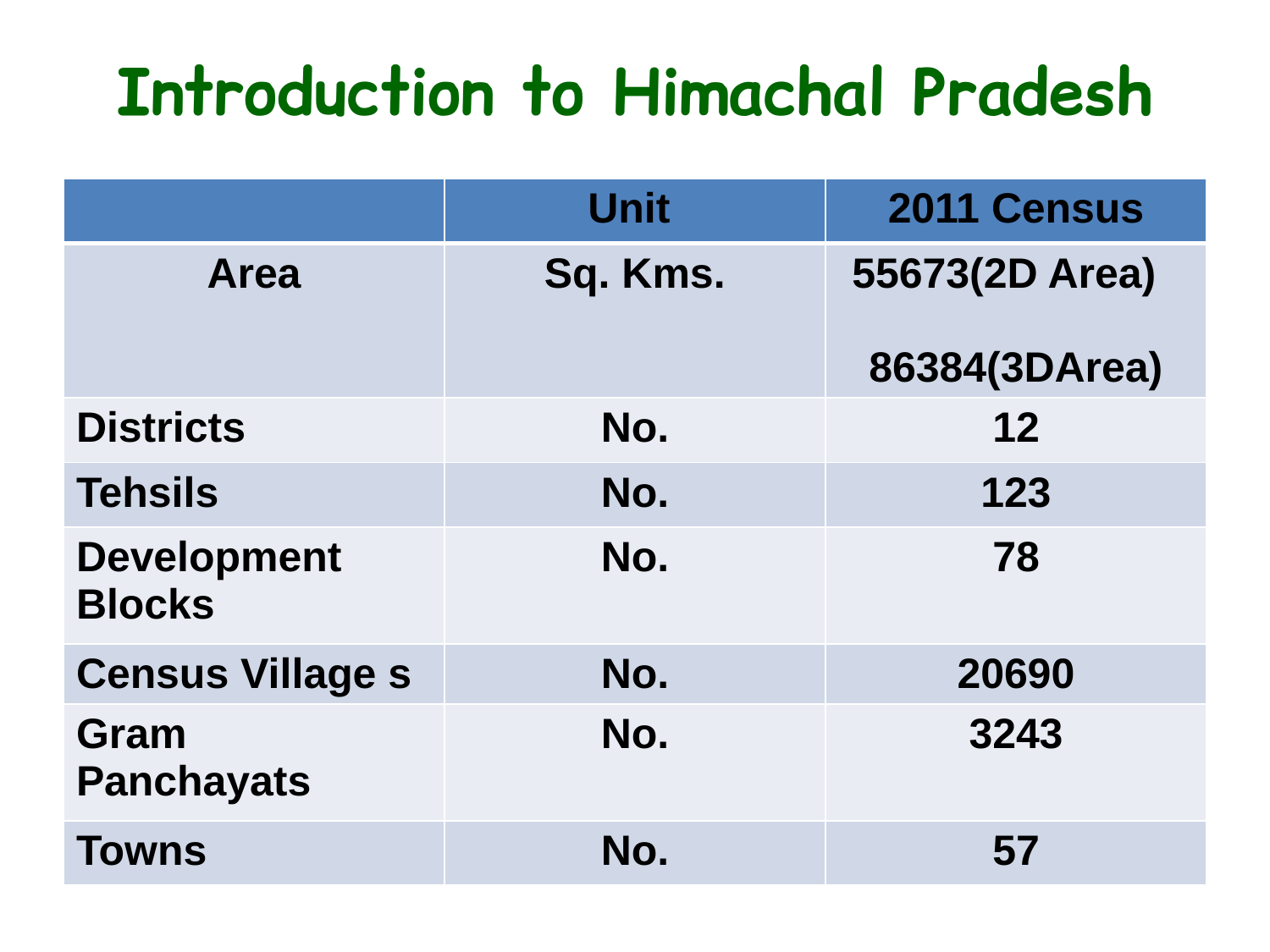

# Introduction to Himachal Pradesh
|  | Unit | 2011 Census |
| --- | --- | --- |
| Area | Sq. Kms. | 55673(2D Area) 86384(3DArea) |
| Districts | No. | 12 |
| Tehsils | No. | 123 |
| Development Blocks | No. | 78 |
| Census Village s | No. | 20690 |
| Gram Panchayats | No. | 3243 |
| Towns | No. | 57 |